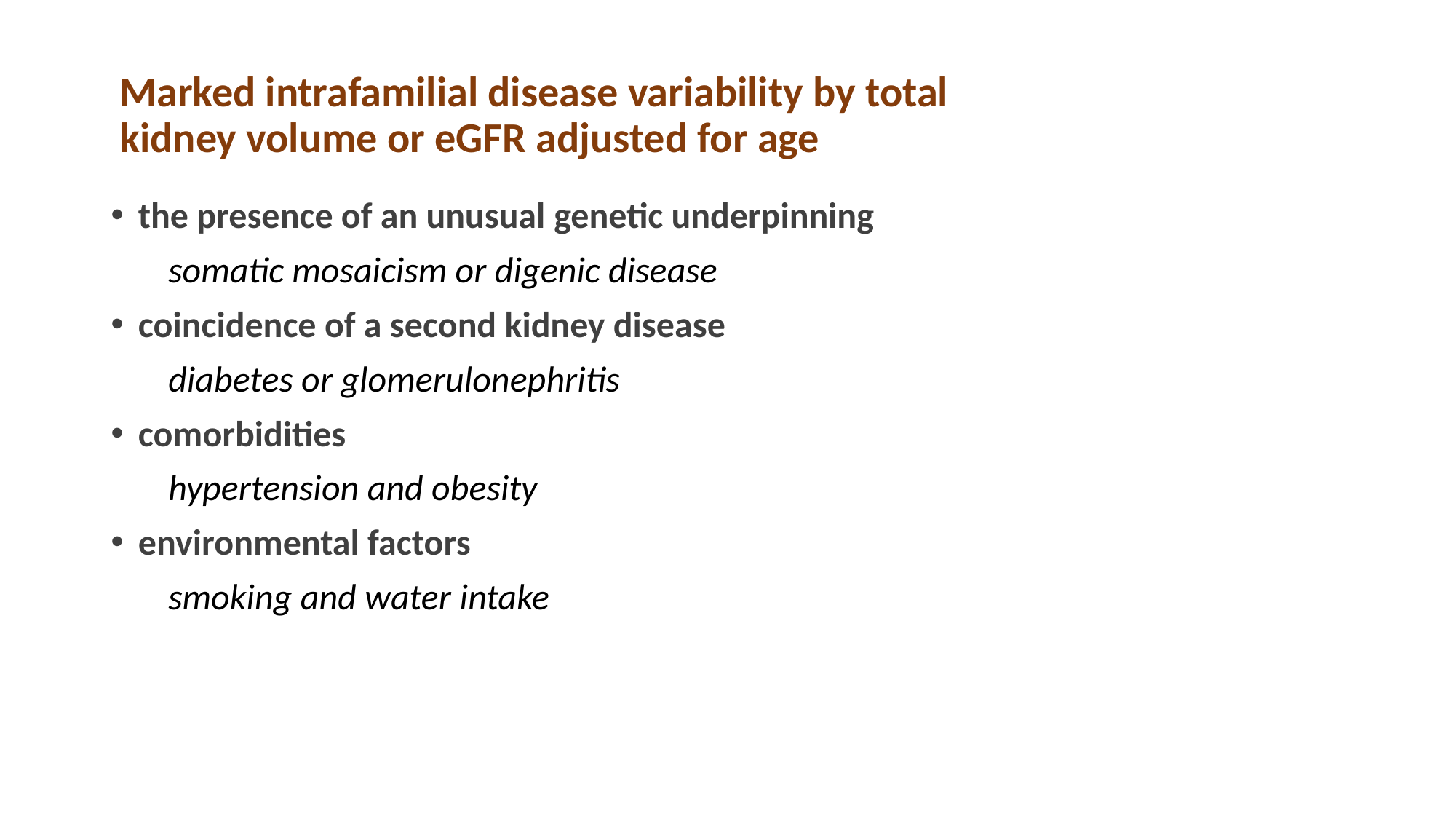

# Marked intrafamilial disease variability by total kidney volume or eGFR adjusted for age
the presence of an unusual genetic underpinning
       somatic mosaicism or digenic disease
coincidence of a second kidney disease
       diabetes or glomerulonephritis
comorbidities
       hypertension and obesity
environmental factors
       smoking and water intake